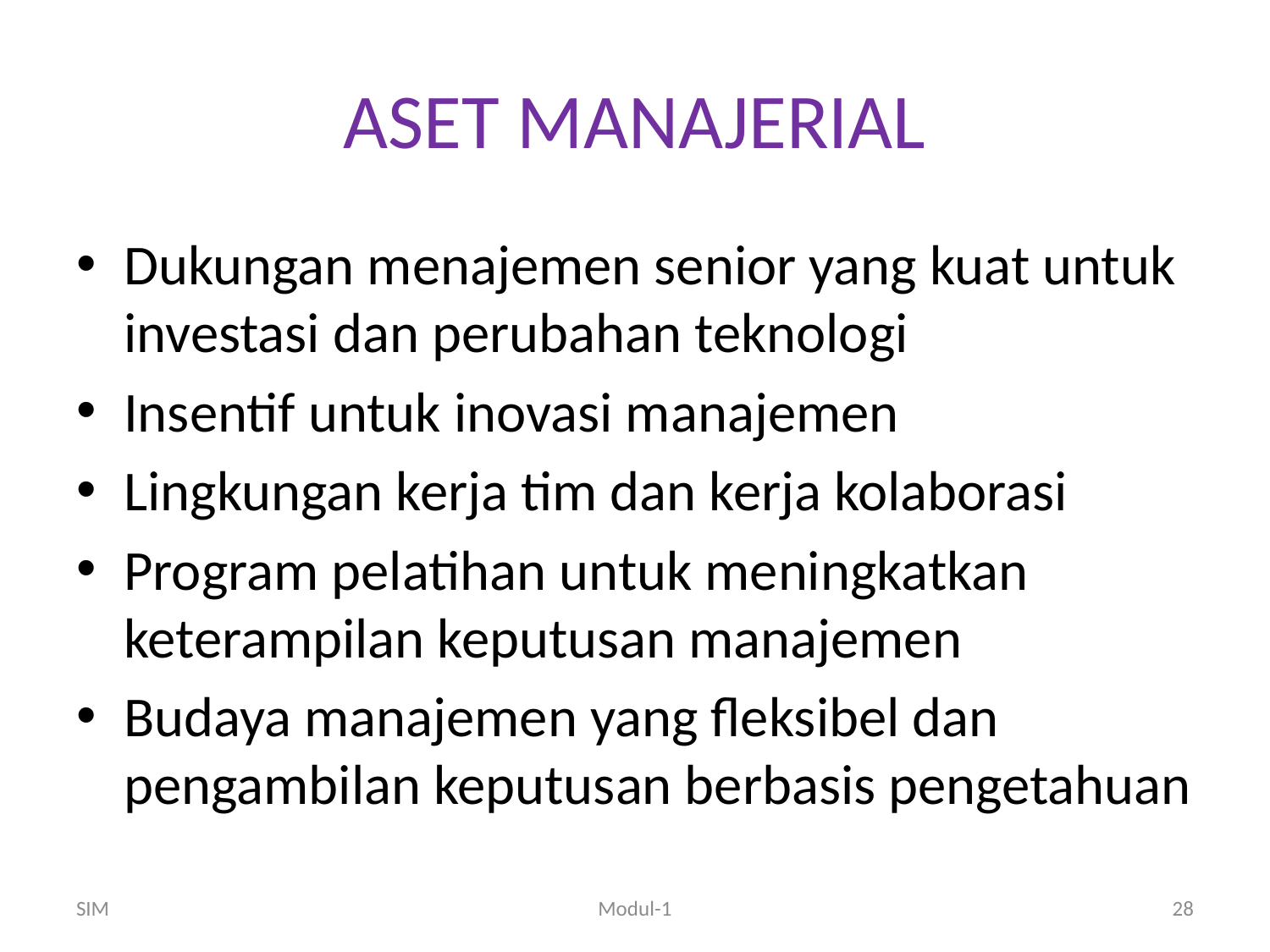

# ASET MANAJERIAL
Dukungan menajemen senior yang kuat untuk investasi dan perubahan teknologi
Insentif untuk inovasi manajemen
Lingkungan kerja tim dan kerja kolaborasi
Program pelatihan untuk meningkatkan keterampilan keputusan manajemen
Budaya manajemen yang fleksibel dan pengambilan keputusan berbasis pengetahuan
SIM
Modul-1
28